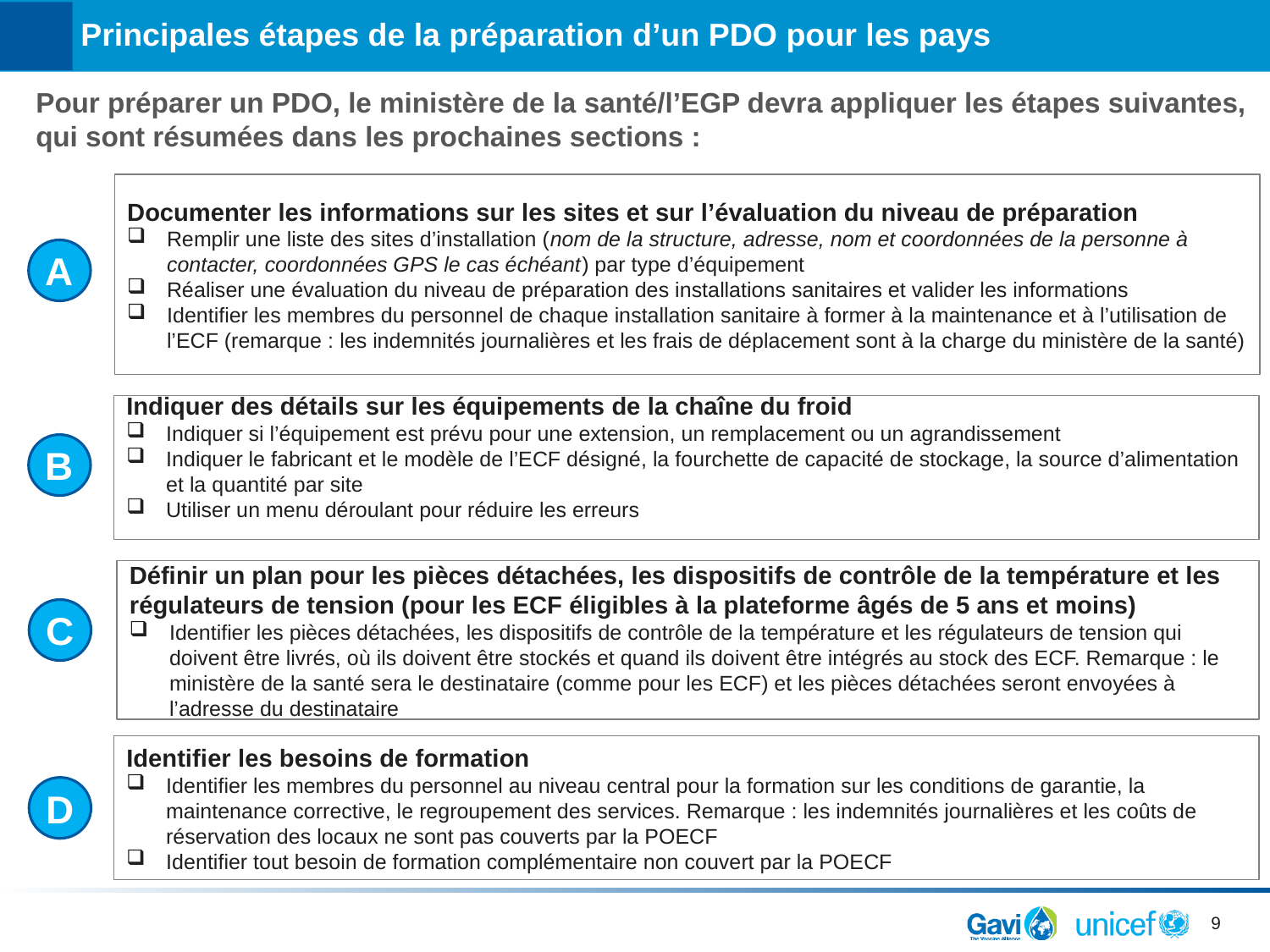

Principales étapes de la préparation d’un PDO pour les pays
Pour préparer un PDO, le ministère de la santé/l’EGP devra appliquer les étapes suivantes, qui sont résumées dans les prochaines sections :

Documenter les informations sur les sites et sur l’évaluation du niveau de préparation
Remplir une liste des sites d’installation (nom de la structure, adresse, nom et coordonnées de la personne à contacter, coordonnées GPS le cas échéant) par type d’équipement
Réaliser une évaluation du niveau de préparation des installations sanitaires et valider les informations
Identifier les membres du personnel de chaque installation sanitaire à former à la maintenance et à l’utilisation de l’ECF (remarque : les indemnités journalières et les frais de déplacement sont à la charge du ministère de la santé)
A
Indiquer des détails sur les équipements de la chaîne du froid
Indiquer si l’équipement est prévu pour une extension, un remplacement ou un agrandissement
Indiquer le fabricant et le modèle de l’ECF désigné, la fourchette de capacité de stockage, la source d’alimentation et la quantité par site
Utiliser un menu déroulant pour réduire les erreurs

B
Définir un plan pour les pièces détachées, les dispositifs de contrôle de la température et les régulateurs de tension (pour les ECF éligibles à la plateforme âgés de 5 ans et moins)
Identifier les pièces détachées, les dispositifs de contrôle de la température et les régulateurs de tension qui doivent être livrés, où ils doivent être stockés et quand ils doivent être intégrés au stock des ECF. Remarque : le ministère de la santé sera le destinataire (comme pour les ECF) et les pièces détachées seront envoyées à l’adresse du destinataire
C
Identifier les besoins de formation
Identifier les membres du personnel au niveau central pour la formation sur les conditions de garantie, la maintenance corrective, le regroupement des services. Remarque : les indemnités journalières et les coûts de réservation des locaux ne sont pas couverts par la POECF
Identifier tout besoin de formation complémentaire non couvert par la POECF
D